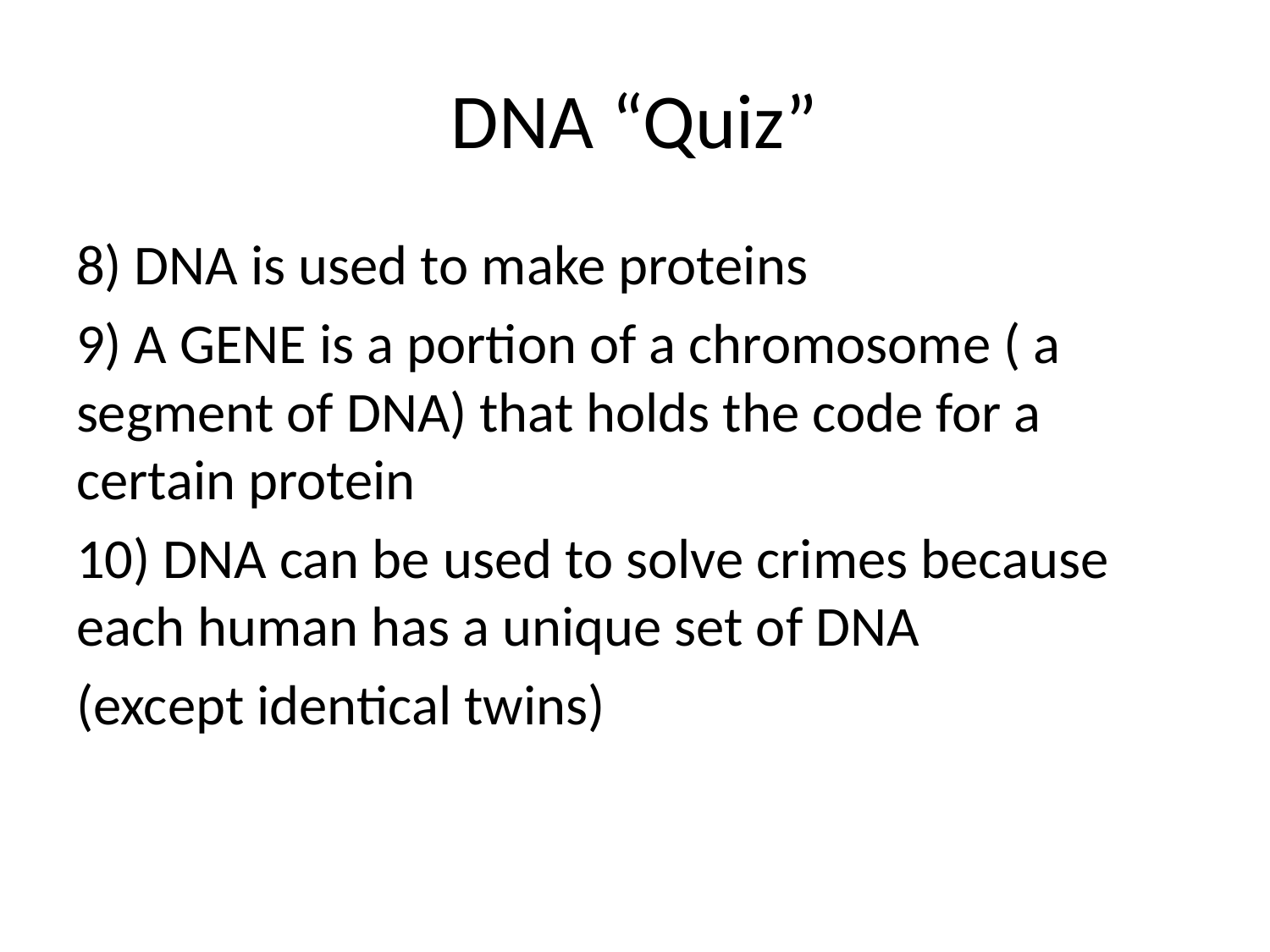

# DNA “Quiz”
8) DNA is used to make proteins
9) A GENE is a portion of a chromosome ( a segment of DNA) that holds the code for a certain protein
10) DNA can be used to solve crimes because each human has a unique set of DNA
(except identical twins)